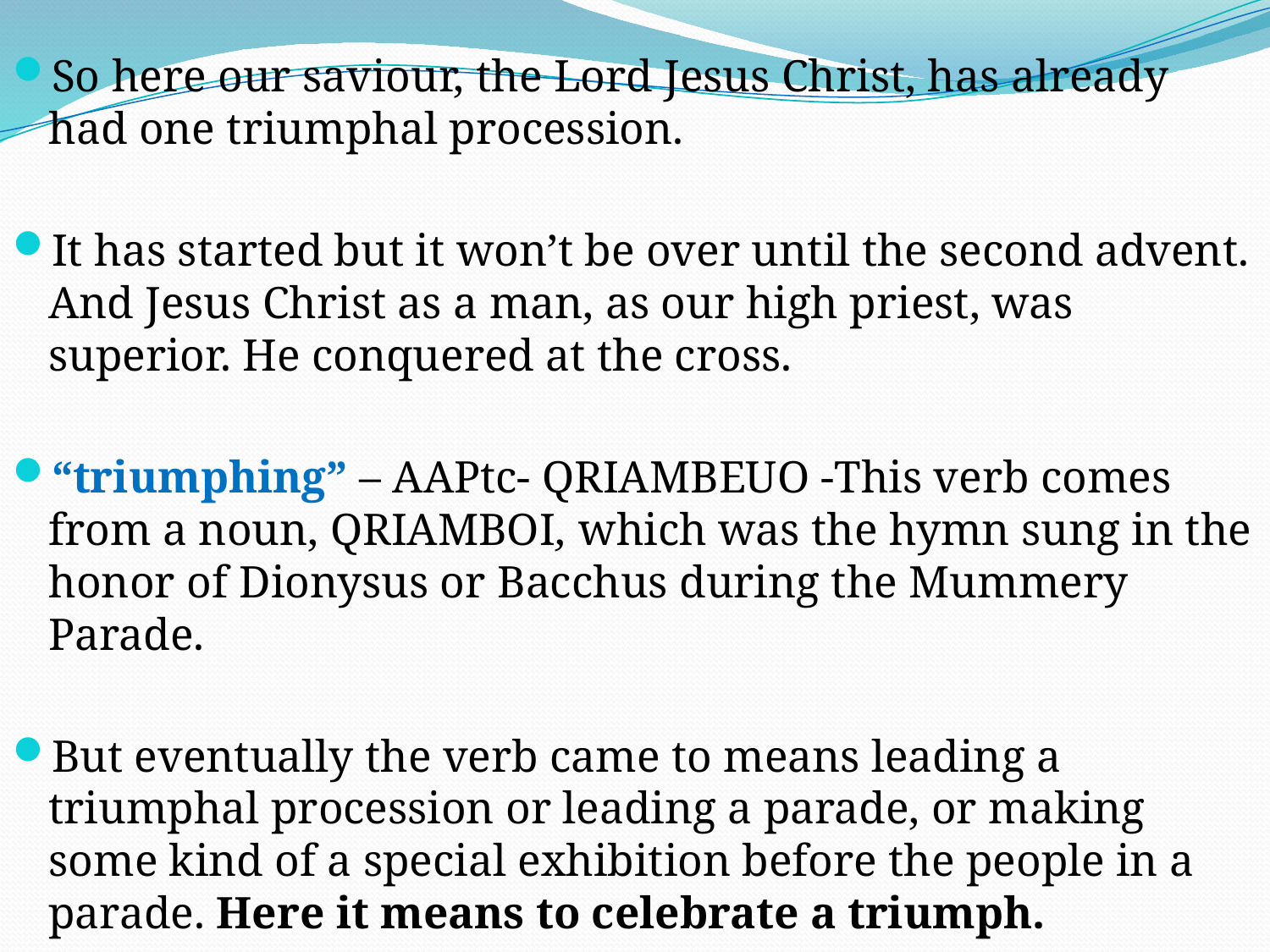

So here our saviour, the Lord Jesus Christ, has already had one triumphal procession.

It has started but it won’t be over until the second advent. And Jesus Christ as a man, as our high priest, was superior. He conquered at the cross.

“triumphing” – AAPtc- QRIAMBEUO -This verb comes from a noun, QRIAMBOI, which was the hymn sung in the honor of Dionysus or Bacchus during the Mummery Parade.

But eventually the verb came to means leading a triumphal procession or leading a parade, or making some kind of a special exhibition before the people in a parade. Here it means to celebrate a triumph.